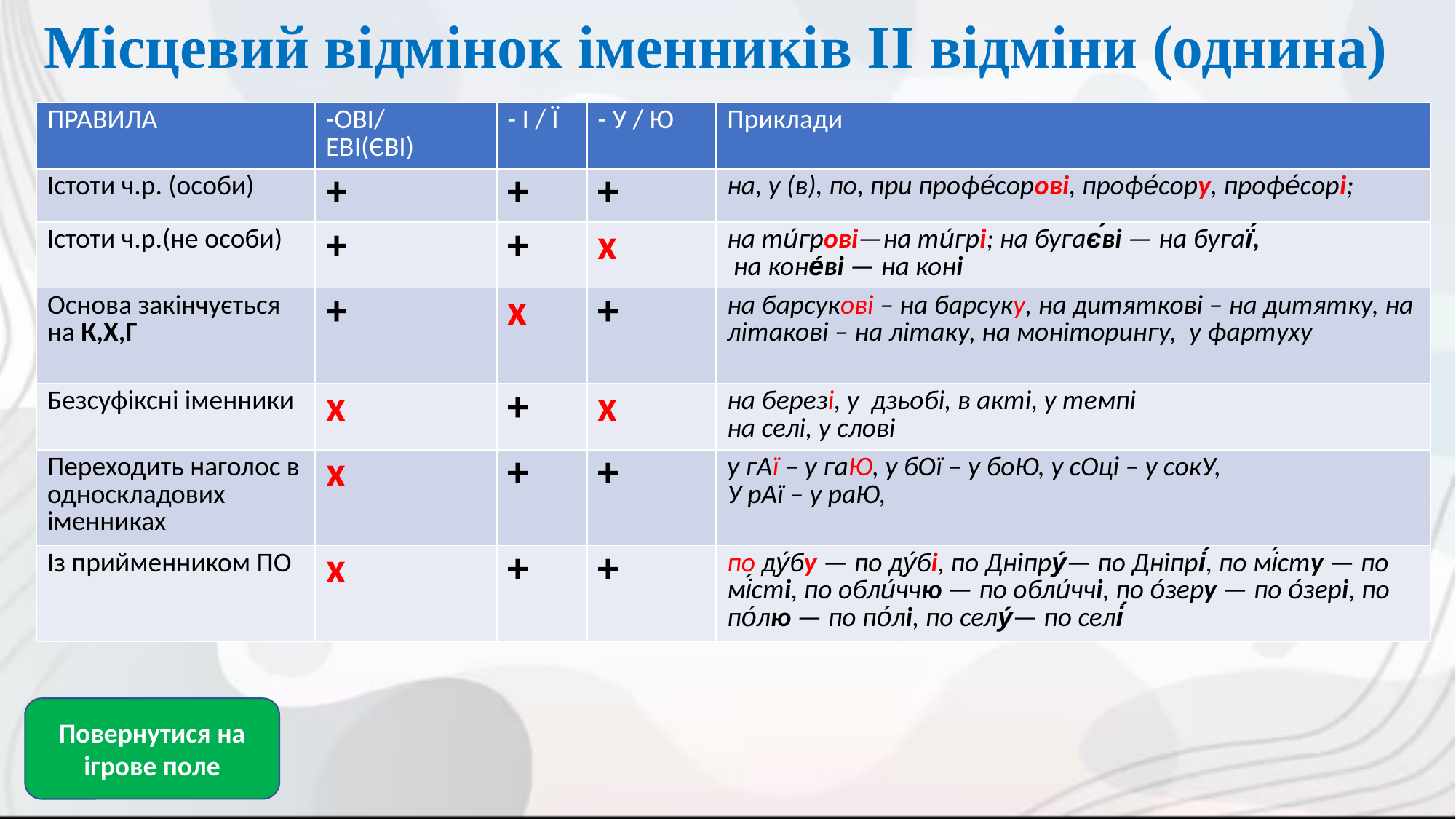

Місцевий відмінок іменників ІІ відміни (однина)
| ПРАВИЛА | -ОВІ/ ЕВІ(ЄВІ) | - І / Ї | - У / Ю | Приклади |
| --- | --- | --- | --- | --- |
| Істоти ч.р. (особи) | + | + | + | на, у (в), по, при профе́сорові, профе́сору, профе́сорі; |
| Істоти ч.р.(не особи) | + | + | х | на ти́грові—на ти́грі; на бугає́ві — на бугаї́, на коне́ві — на коні |
| Основа закінчується на К,Х,Г | + | х | + | на барсукові – на барсуку, на дитяткові – на дитятку, на літакові – на літаку, на моніторингу, у фартуху |
| Безсуфіксні іменники | х | + | х | на березі, у дзьобі, в акті, у темпі на селі, у слові |
| Переходить наголос в односкладових іменниках | х | + | + | у гАї – у гаЮ, у бОї – у боЮ, у сОці – у сокУ, У рАї – у раЮ, |
| Із прийменником ПО | х | + | + | по ду́бу — по ду́бі, по Дніпру́— по Дніпрі́, по мі́сту — по мі́сті, по обли́ччю — по обли́ччі, по о́зеру — по о́зері, по по́лю — по по́лі, по селу́— по селі́ |
Повернутися на ігрове поле